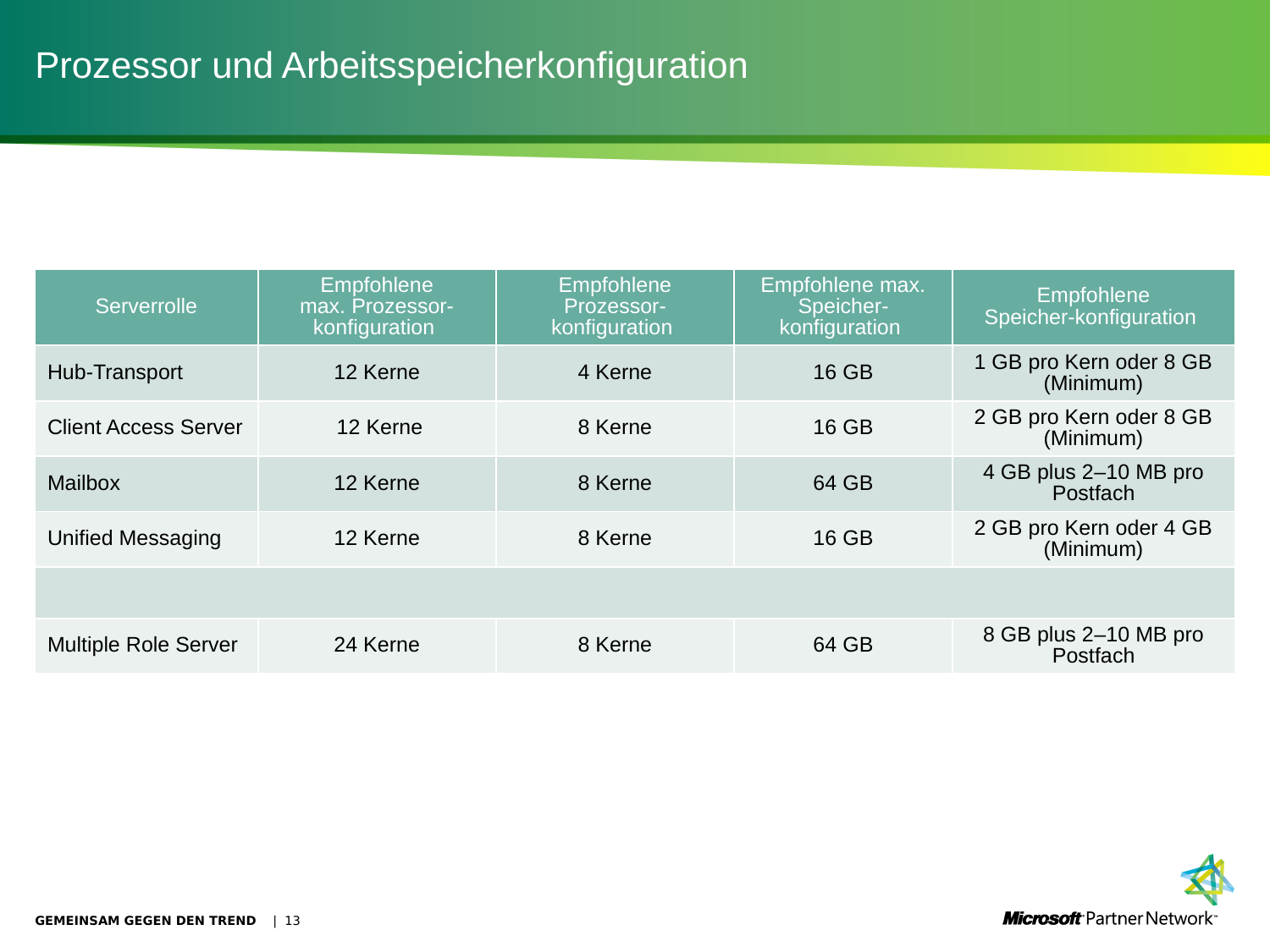

# Prozessor und Arbeitsspeicherkonfiguration
| Serverrolle | Empfohlene max. Prozessor- konfiguration | Empfohlene Prozessor-konfiguration | Empfohlene max. Speicher- konfiguration | Empfohlene Speicher-konfiguration |
| --- | --- | --- | --- | --- |
| Hub-Transport | 12 Kerne | 4 Kerne | 16 GB | 1 GB pro Kern oder 8 GB (Minimum) |
| Client Access Server | 12 Kerne | 8 Kerne | 16 GB | 2 GB pro Kern oder 8 GB (Minimum) |
| Mailbox | 12 Kerne | 8 Kerne | 64 GB | 4 GB plus 2–10 MB pro Postfach |
| Unified Messaging | 12 Kerne | 8 Kerne | 16 GB | 2 GB pro Kern oder 4 GB (Minimum) |
|  |  |  |  |  |
| Multiple Role Server | 24 Kerne | 8 Kerne | 64 GB | 8 GB plus 2–10 MB pro Postfach |
GEMEINSAM GEGEN DEN TREND
  |  13